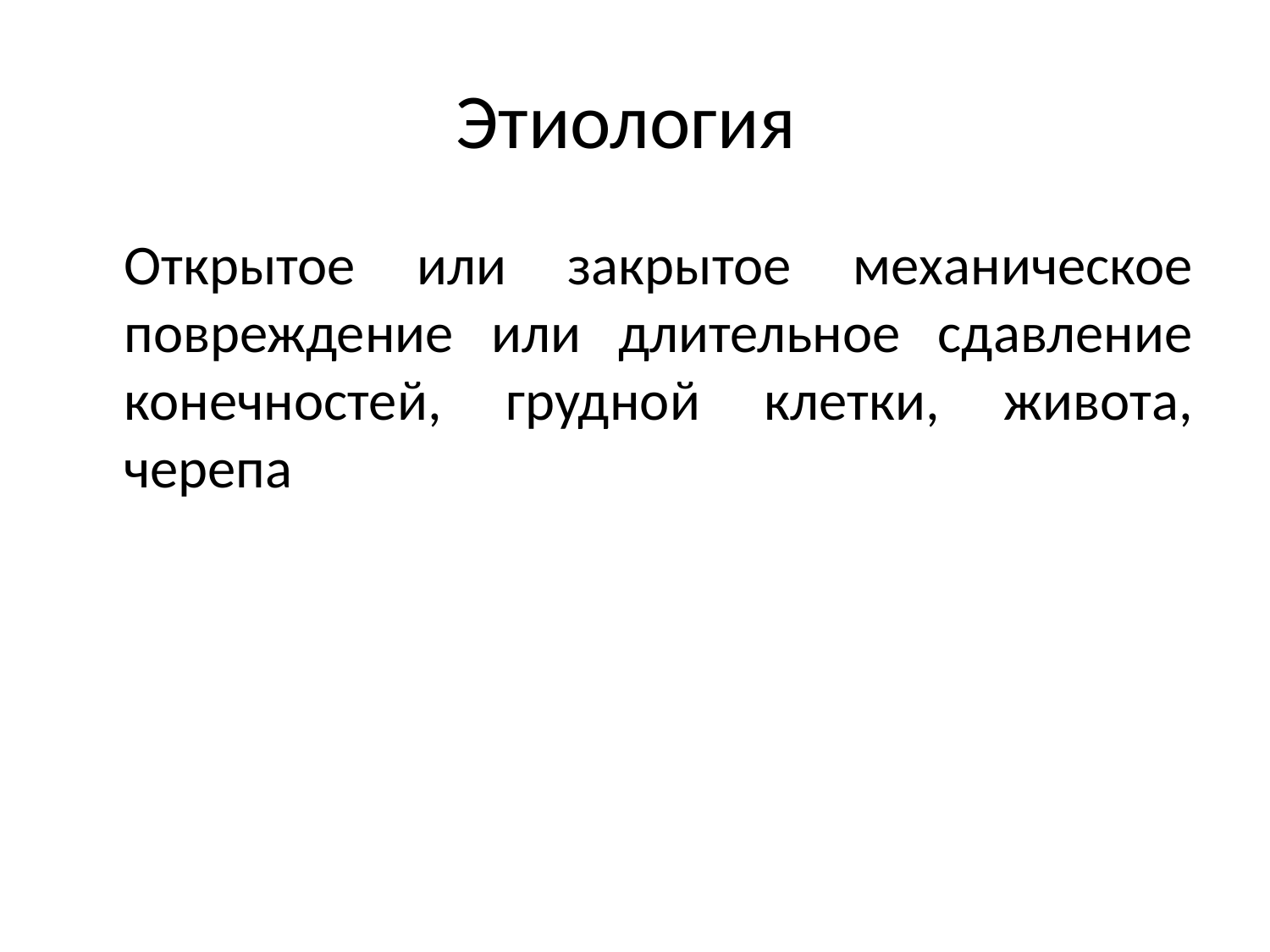

# Этиология
	Открытое или закрытое механическое повреждение или длительное сдавление конечностей, грудной клетки, живота, черепа